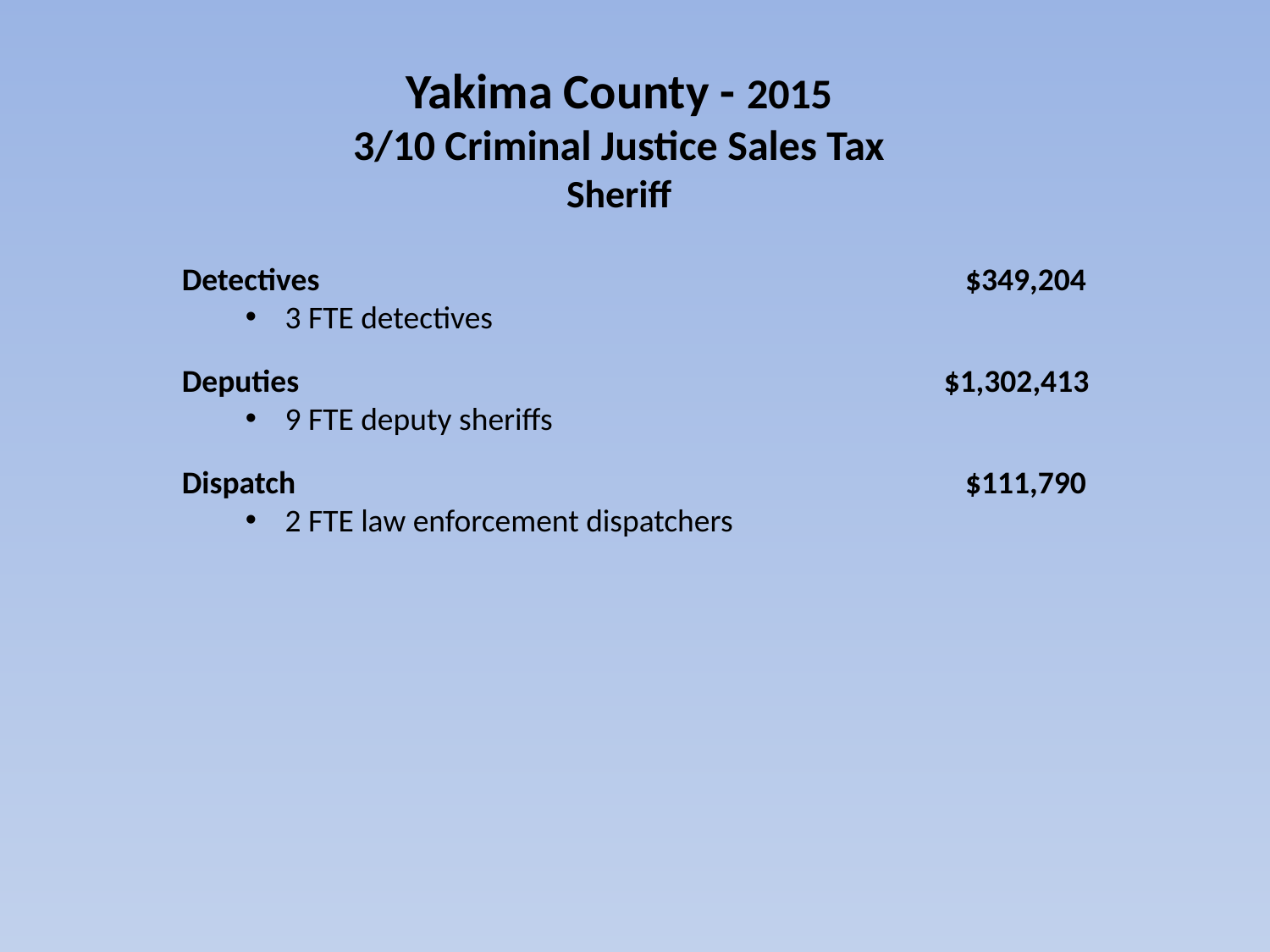

Yakima County - 2015
3/10 Criminal Justice Sales Tax
Sheriff
Detectives 					   $349,204
3 FTE detectives

Deputies 						$1,302,413
9 FTE deputy sheriffs

Dispatch						   $111,790
2 FTE law enforcement dispatchers